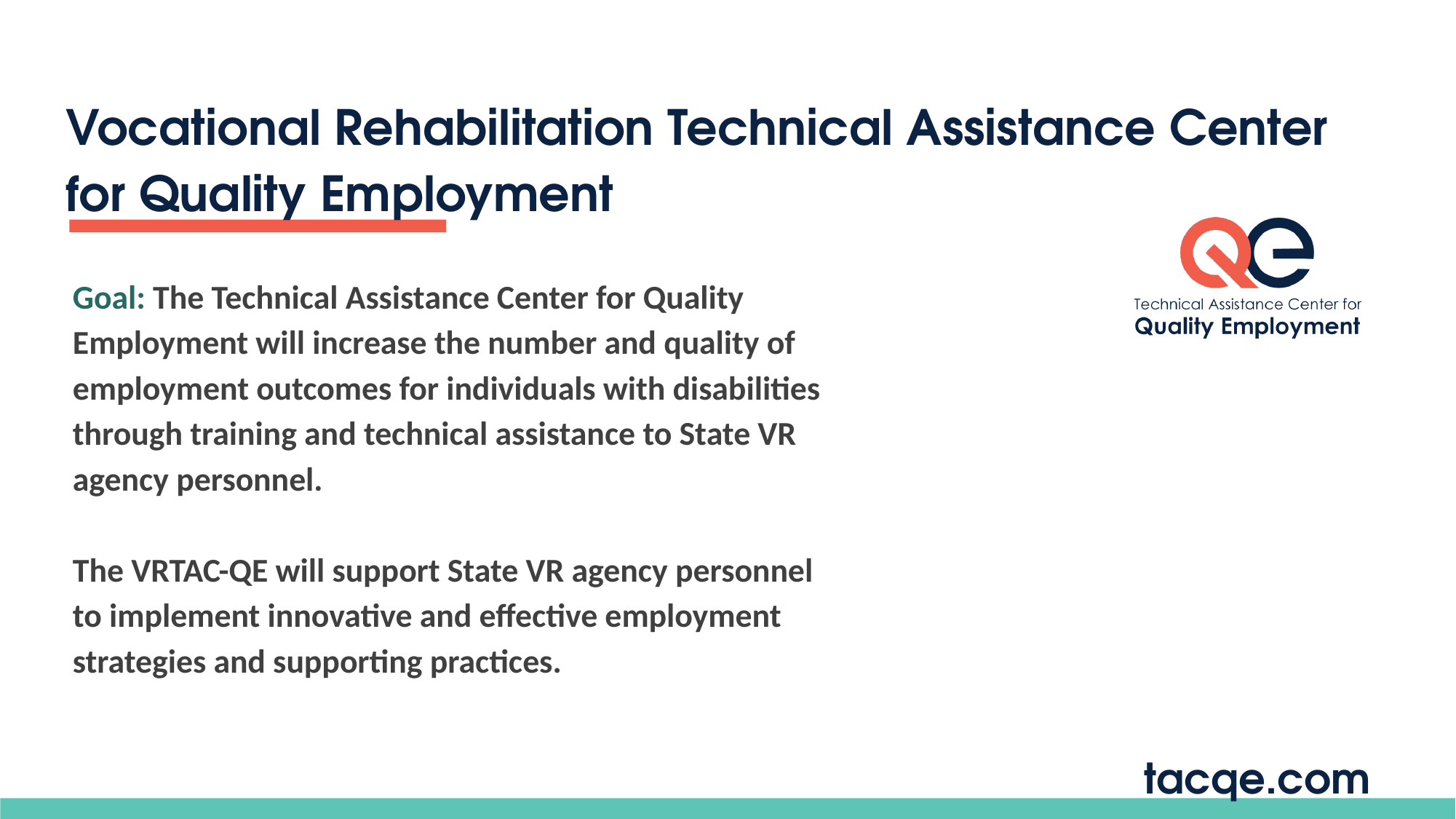

# Vocational Rehabilitation Technical Assistance Center for Quality Employment
Goal: The Technical Assistance Center for Quality Employment will increase the number and quality of employment outcomes for individuals with disabilities through training and technical assistance to State VR agency personnel.

The VRTAC-QE will support State VR agency personnel to implement innovative and effective employment strategies and supporting practices.

tacqe.com